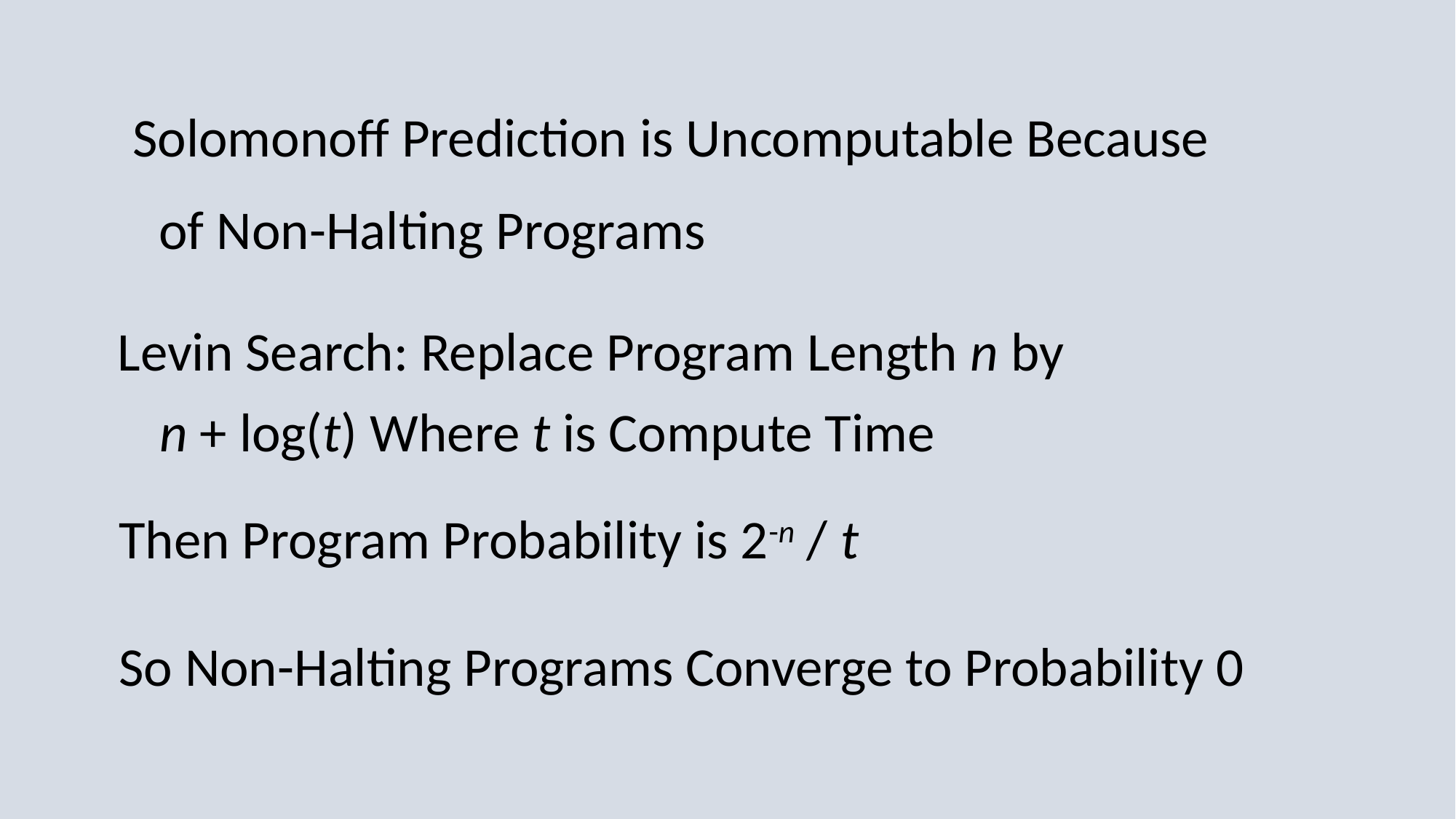

Solomonoff Prediction is Uncomputable Because
of Non-Halting Programs
Levin Search: Replace Program Length n by
n + log(t) Where t is Compute Time
Then Program Probability is 2-n / t
So Non-Halting Programs Converge to Probability 0